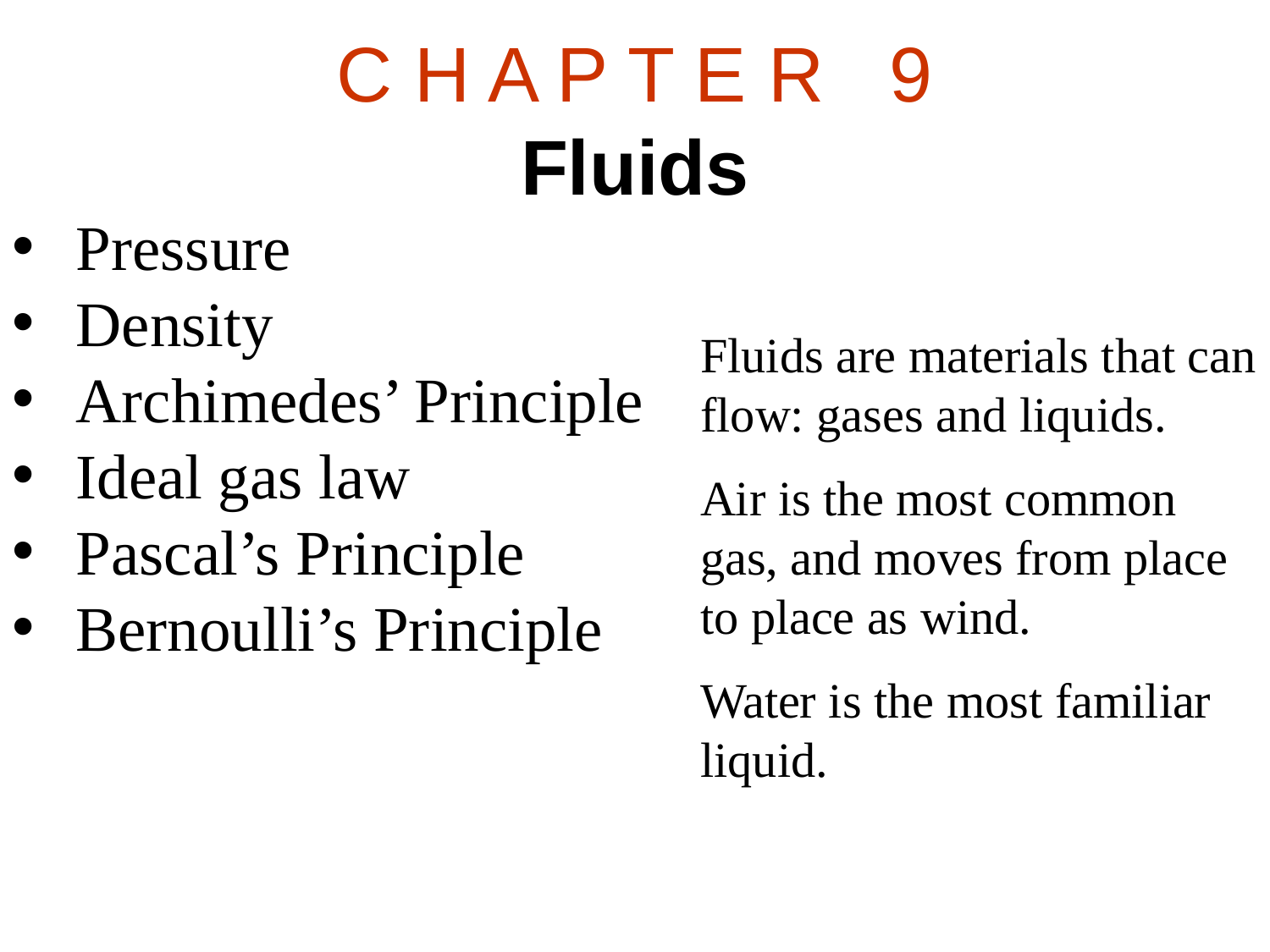

# C H A P T E R   9 Fluids
Pressure
Density
Archimedes’ Principle
Ideal gas law
Pascal’s Principle
Bernoulli’s Principle

Fluids are materials that can flow: gases and liquids.
Air is the most common gas, and moves from place to place as wind.
Water is the most familiar liquid.